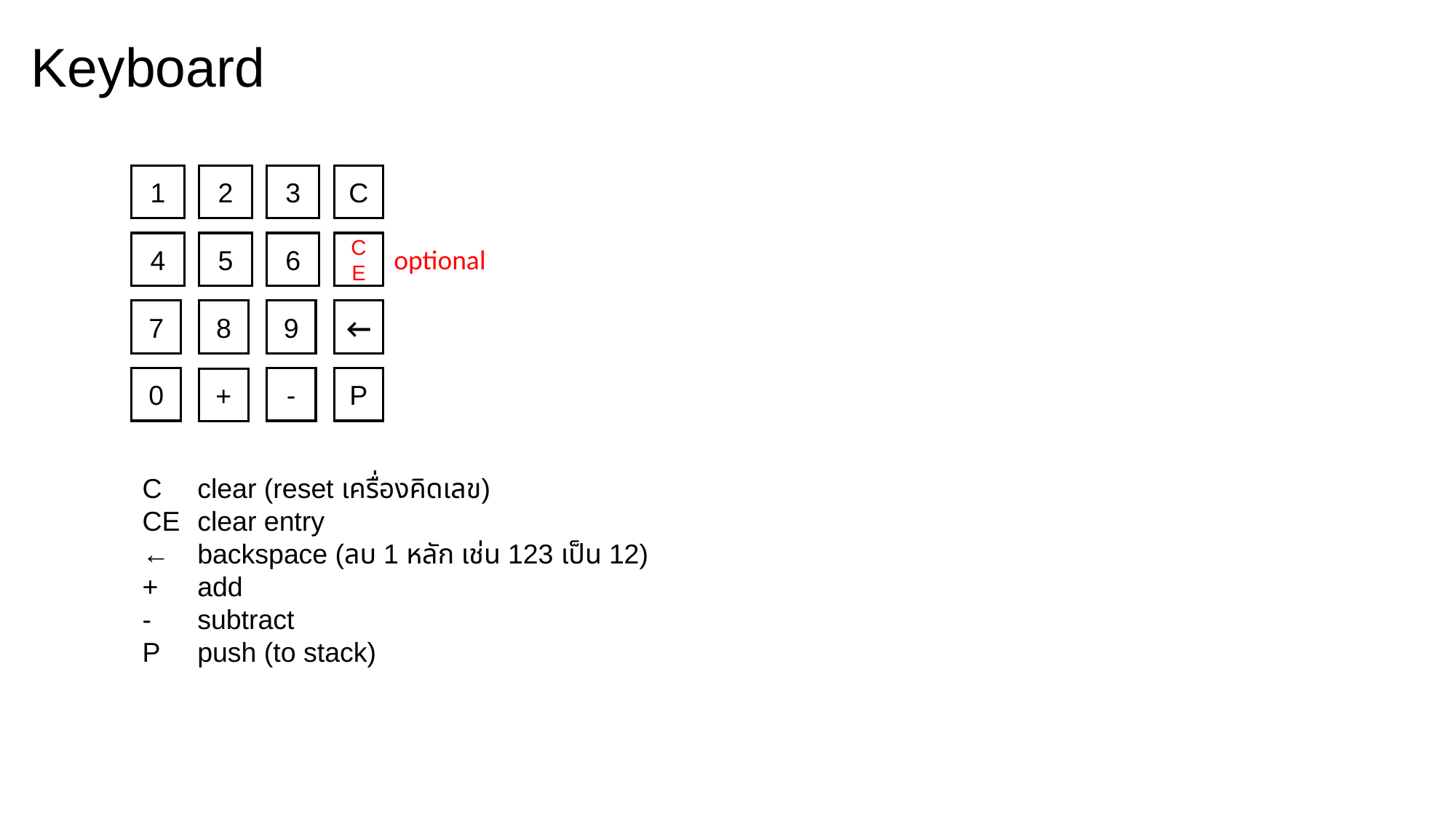

Keyboard
1
2
3
C
4
5
6
CE
optional
7
8
9
←
0
-
P
+
C	clear (reset เครื่องคิดเลข)
CE	clear entry
←	backspace (ลบ 1 หลัก เช่น 123 เป็น 12)
+	add
-	subtract
P	push (to stack)